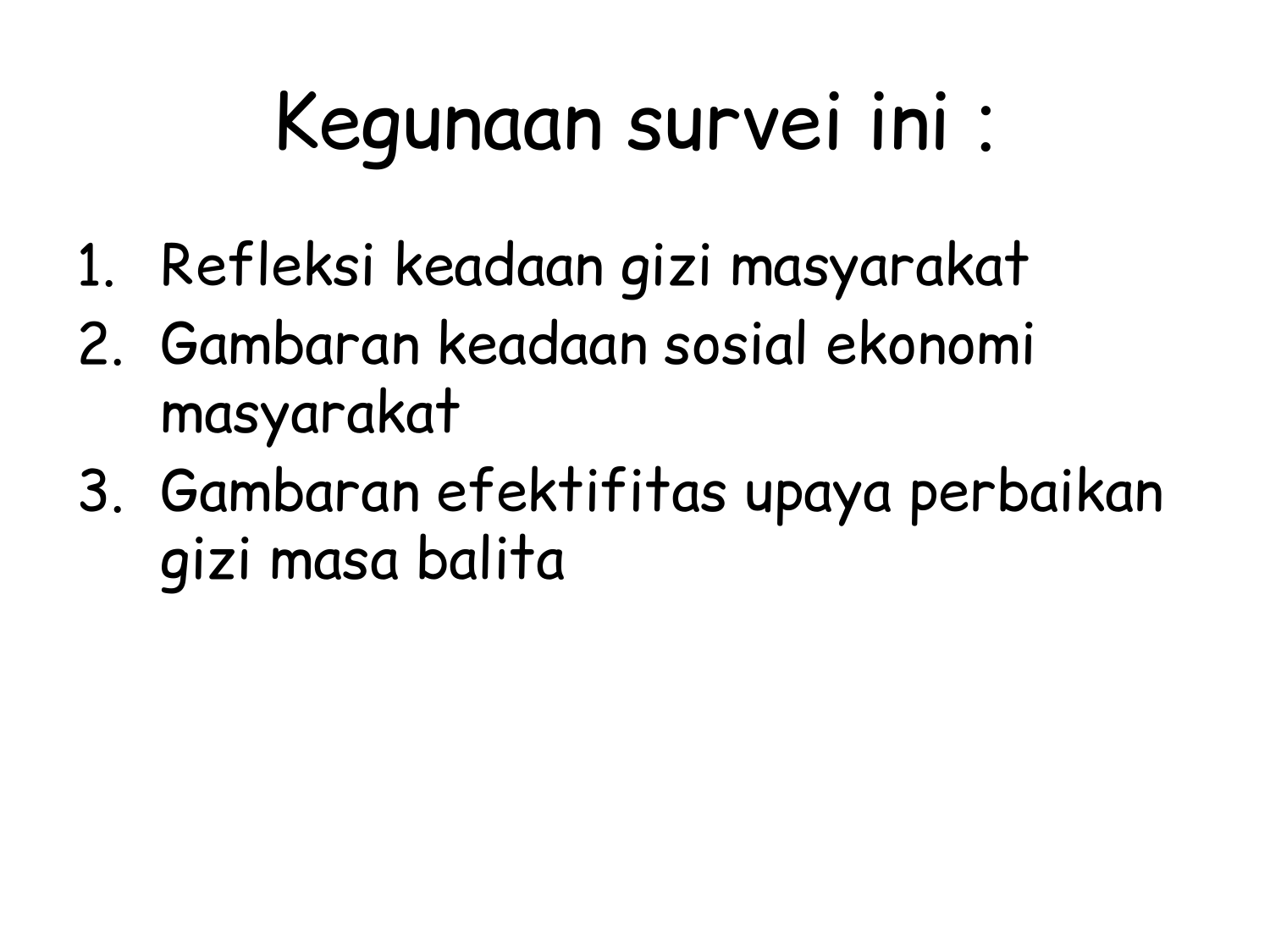

# Kegunaan survei ini :
Refleksi keadaan gizi masyarakat
Gambaran keadaan sosial ekonomi masyarakat
Gambaran efektifitas upaya perbaikan gizi masa balita